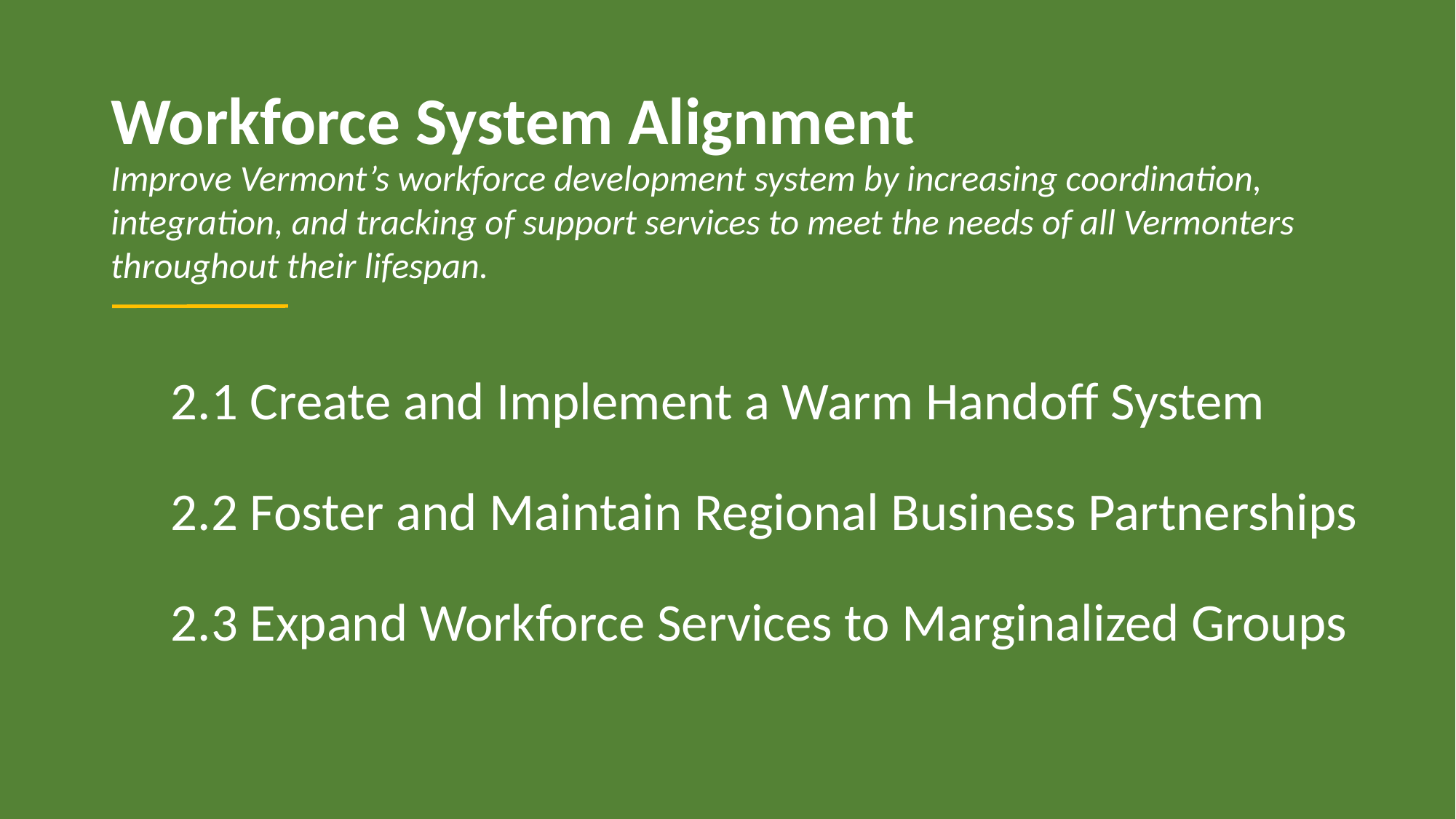

# Workforce System Alignment
Improve Vermont’s workforce development system by increasing coordination, integration, and tracking of support services to meet the needs of all Vermonters throughout their lifespan.
2.1 Create and Implement a Warm Handoff System
2.2 Foster and Maintain Regional Business Partnerships
2.3 Expand Workforce Services to Marginalized Groups